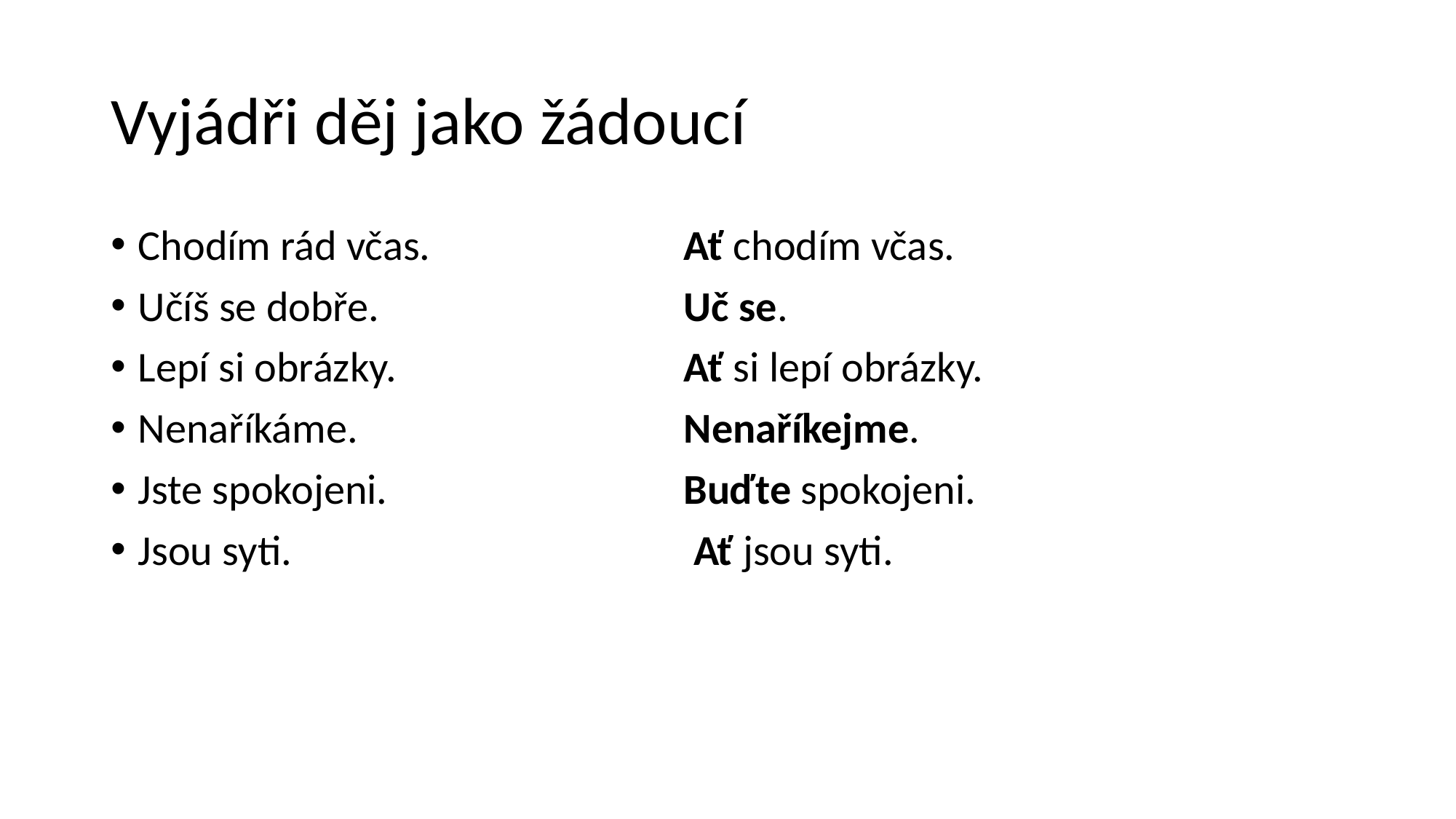

# Vyjádři děj jako žádoucí
Chodím rád včas.			Ať chodím včas.
Učíš se dobře.			Uč se.
Lepí si obrázky.			Ať si lepí obrázky.
Nenaříkáme.			Nenaříkejme.
Jste spokojeni.			Buďte spokojeni.
Jsou syti.				 Ať jsou syti.